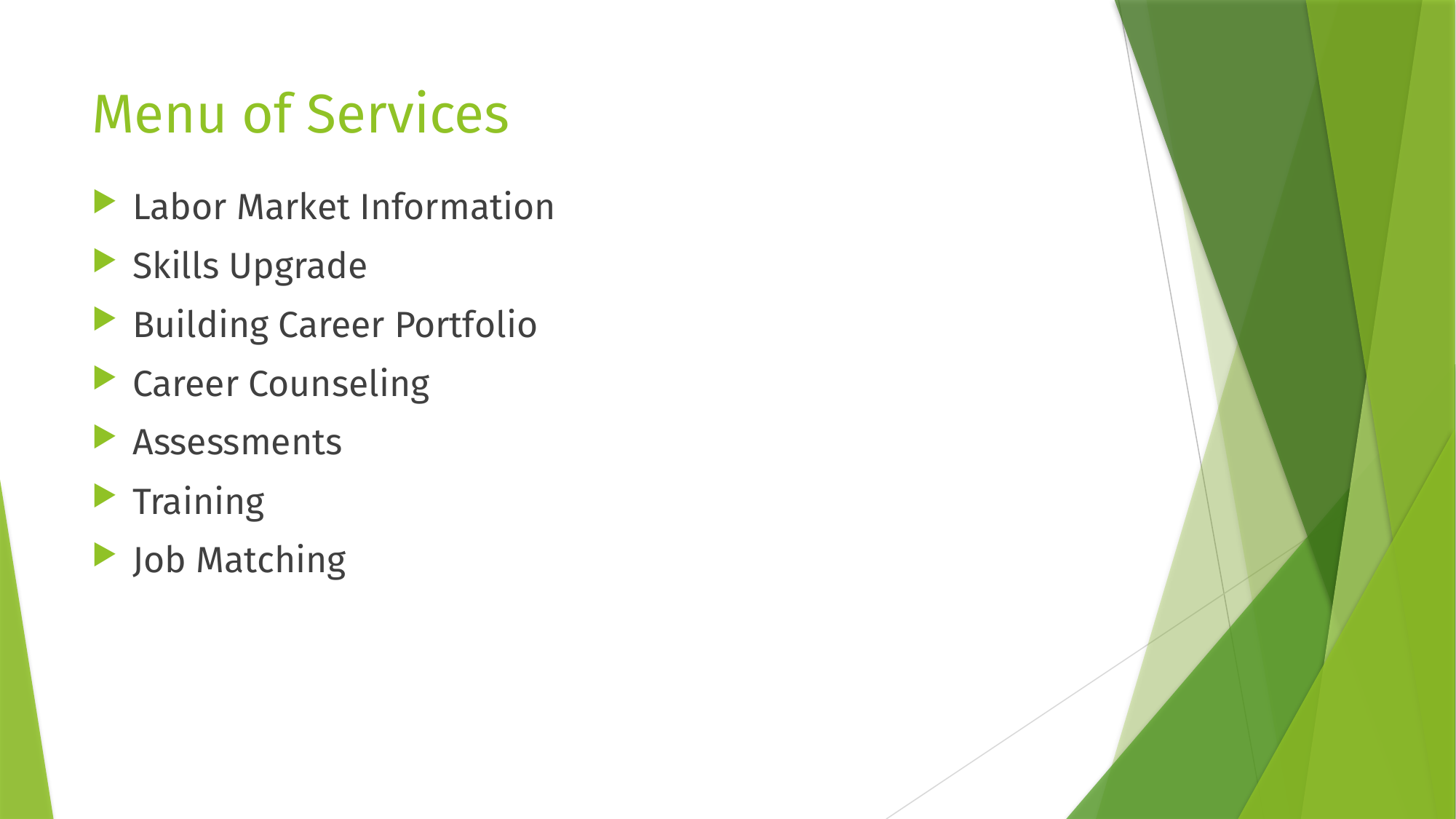

# Menu of Services
Labor Market Information
Skills Upgrade
Building Career Portfolio
Career Counseling
Assessments
Training
Job Matching